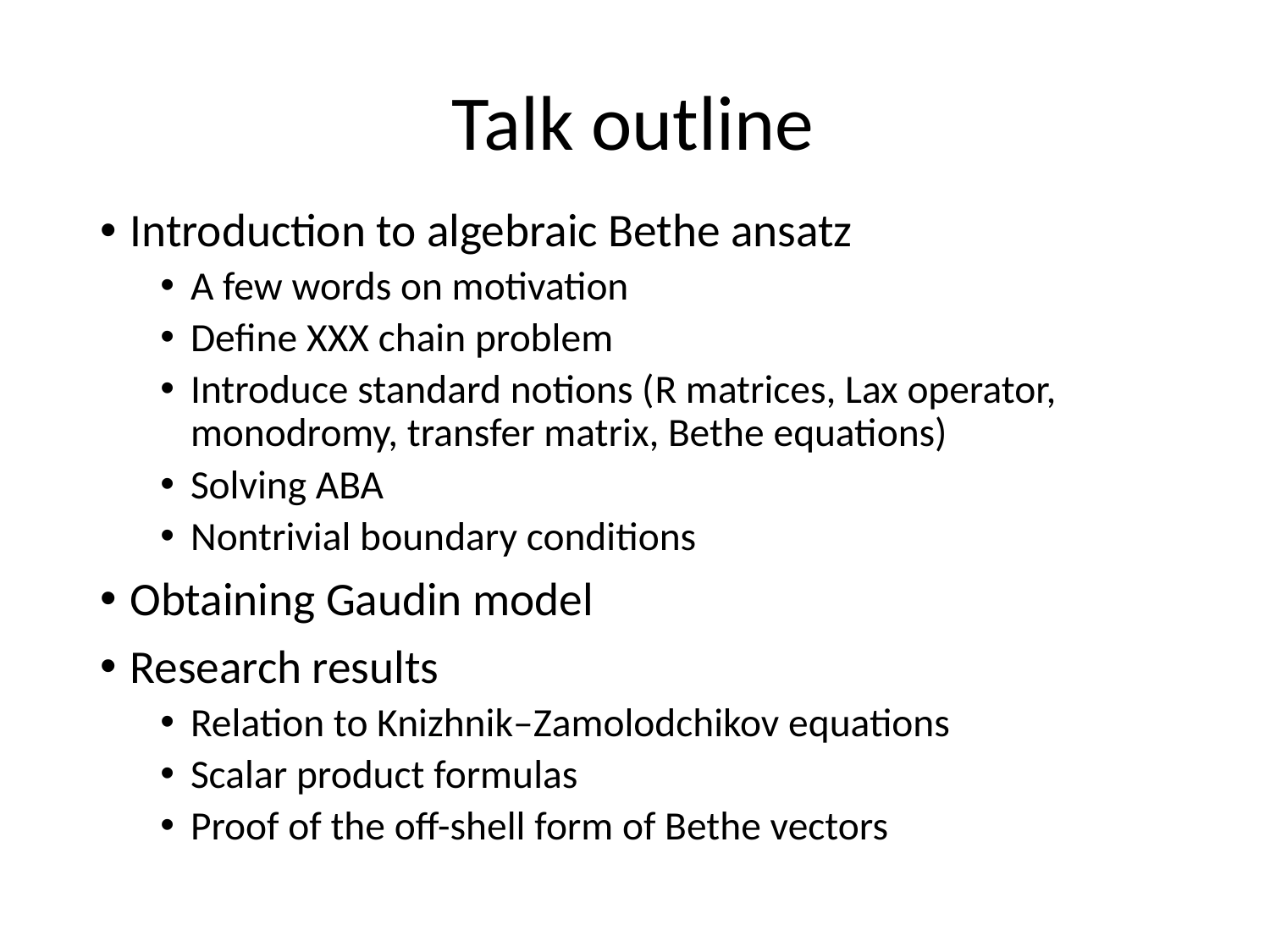

# Talk outline
Introduction to algebraic Bethe ansatz
A few words on motivation
Define XXX chain problem
Introduce standard notions (R matrices, Lax operator, monodromy, transfer matrix, Bethe equations)
Solving ABA
Nontrivial boundary conditions
Obtaining Gaudin model
Research results
Relation to Knizhnik–Zamolodchikov equations
Scalar product formulas
Proof of the off-shell form of Bethe vectors